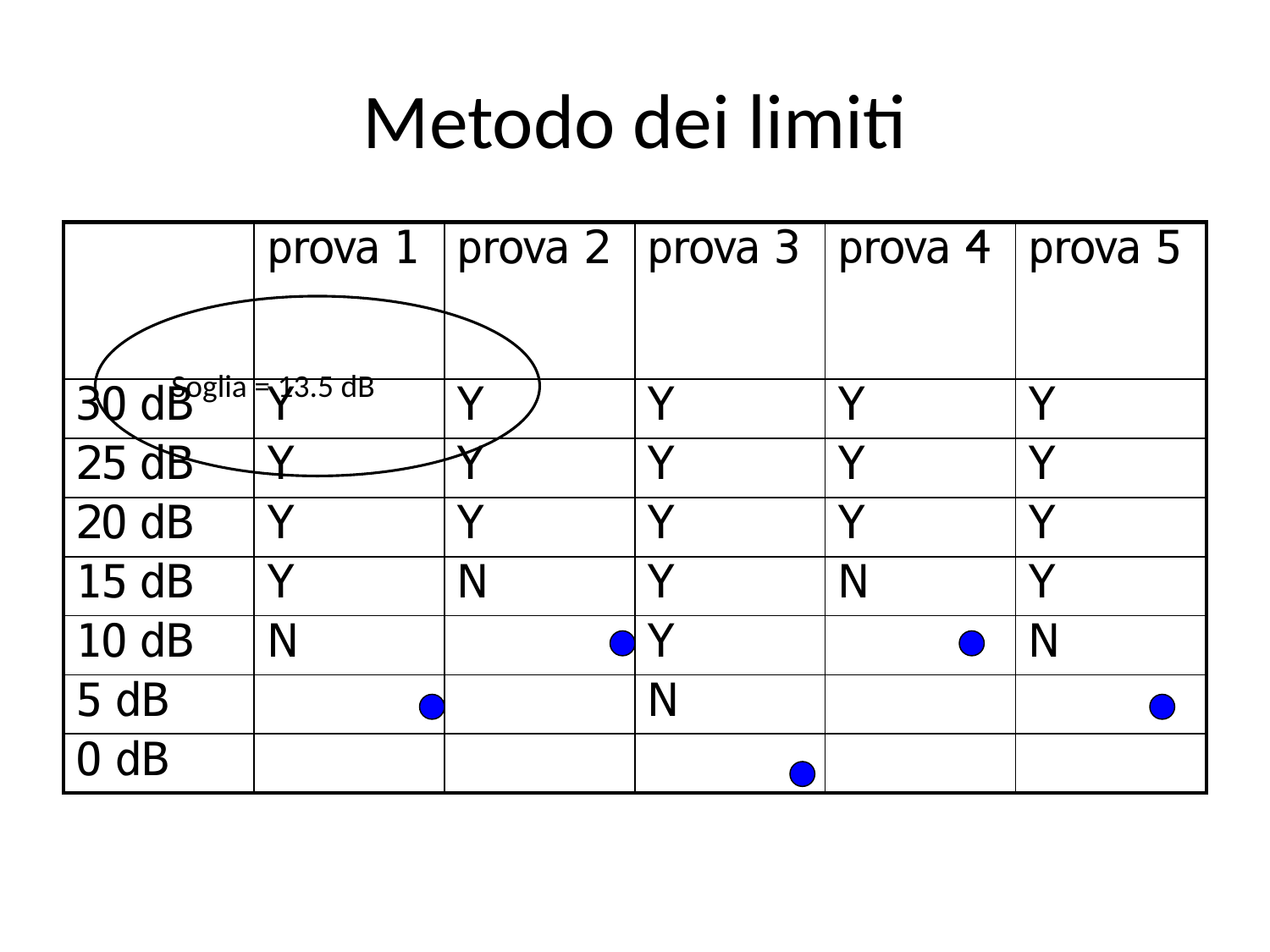

# Metodo dei limiti
|  | prova 1 | prova 2 | prova 3 | prova 4 | prova 5 |
| --- | --- | --- | --- | --- | --- |
| 30 dB | Y | Y | Y | Y | Y |
| 25 dB | Y | Y | Y | Y | Y |
| 20 dB | Y | Y | Y | Y | Y |
| 15 dB | Y | N | Y | N | Y |
| 10 dB | N |  | Y |  | N |
| 5 dB |  |  | N |  |  |
| 0 dB |  |  |  |  |  |

Soglia = 13.5 dB